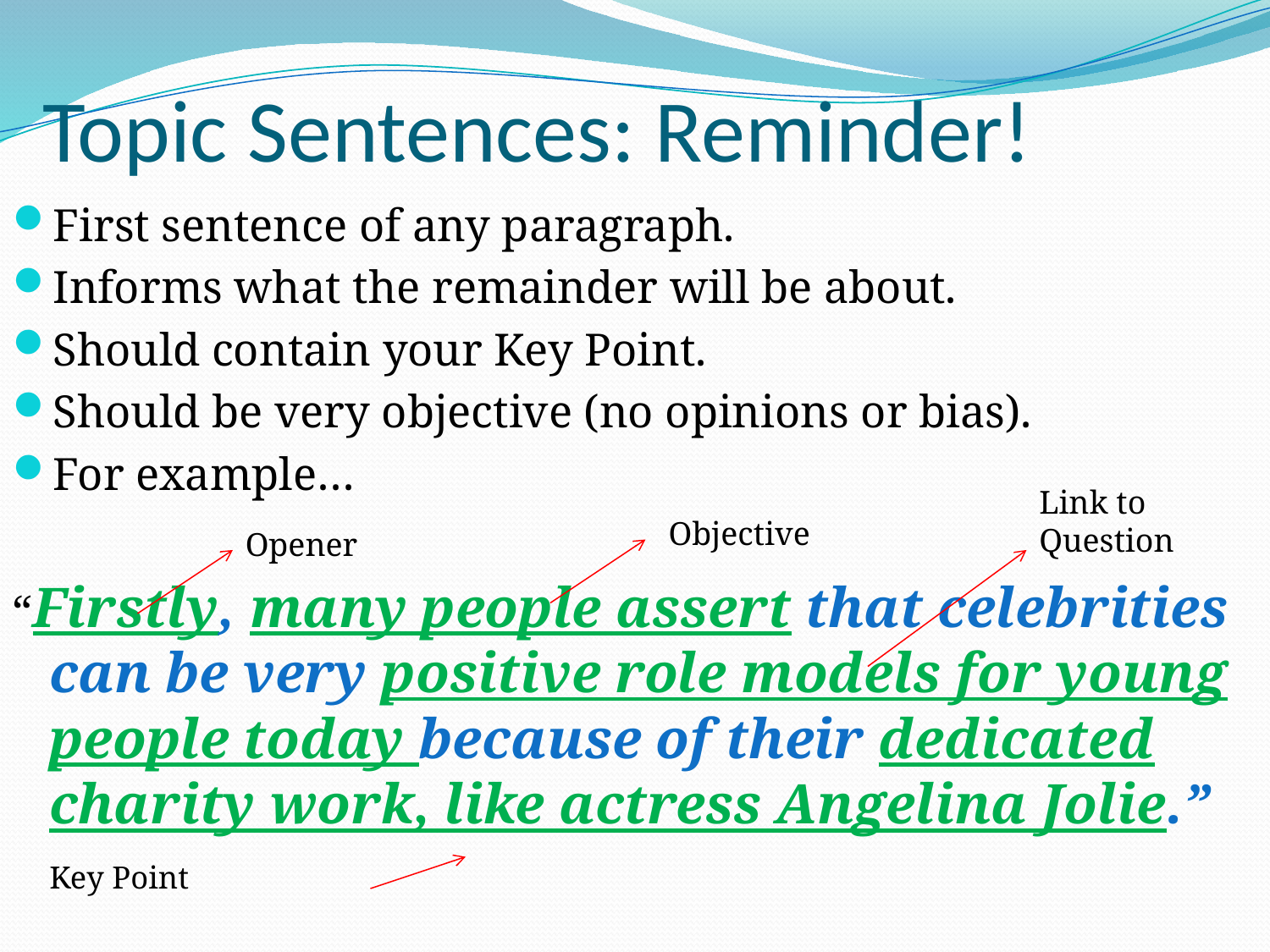

# Topic Sentences: Reminder!
First sentence of any paragraph.
Informs what the remainder will be about.
Should contain your Key Point.
Should be very objective (no opinions or bias).
For example…

“Firstly, many people assert that celebrities can be very positive role models for young people today because of their dedicated charity work, like actress Angelina Jolie.”
			Key Point
Link to Question
Objective
Opener